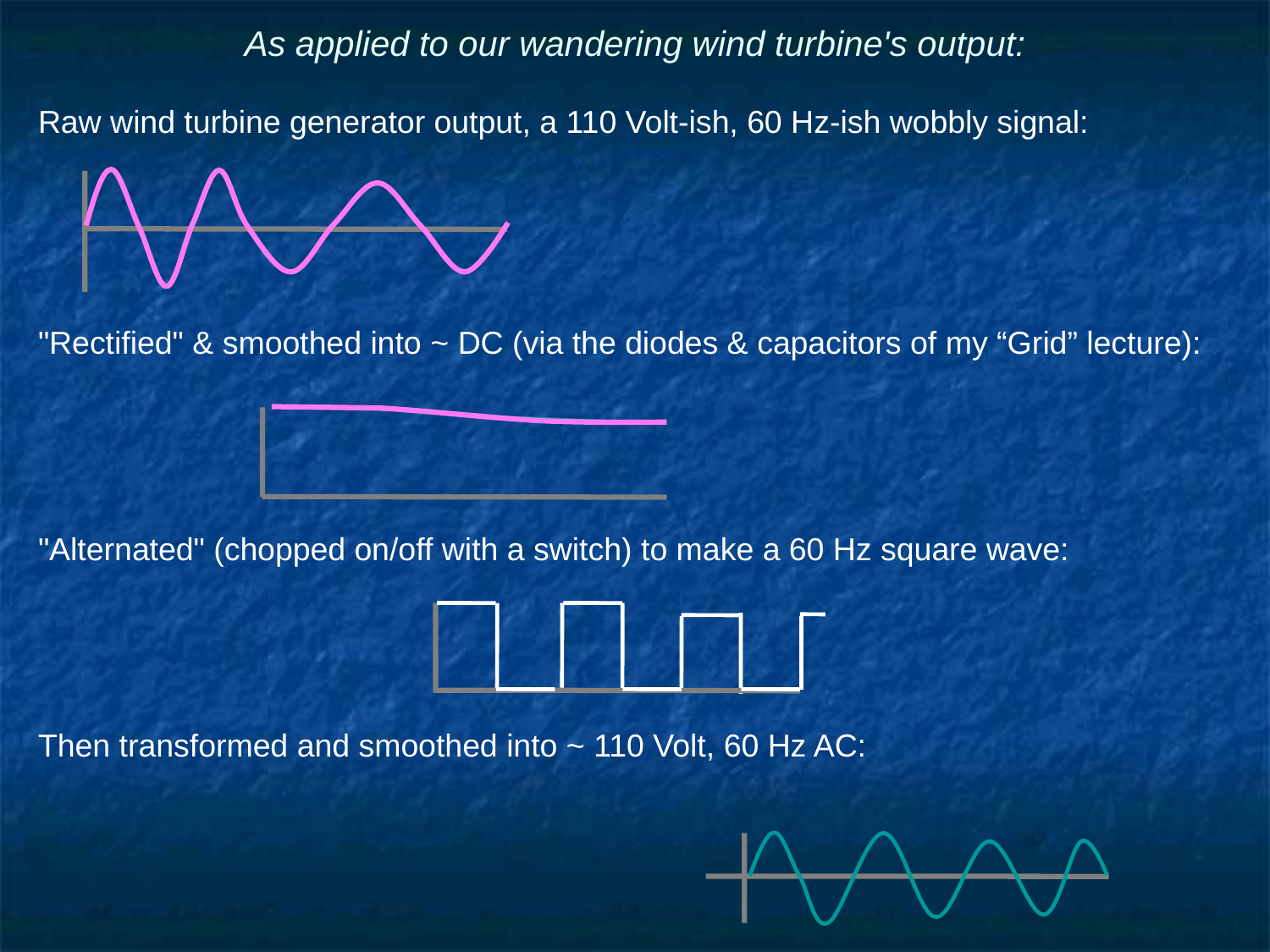

# As applied to our wandering wind turbine's output:
Raw wind turbine generator output, a 110 Volt-ish, 60 Hz-ish wobbly signal:

"Rectified" & smoothed into ~ DC (via the diodes & capacitors of my “Grid” lecture):

"Alternated" (chopped on/off with a switch) to make a 60 Hz square wave:

Then transformed and smoothed into ~ 110 Volt, 60 Hz AC: